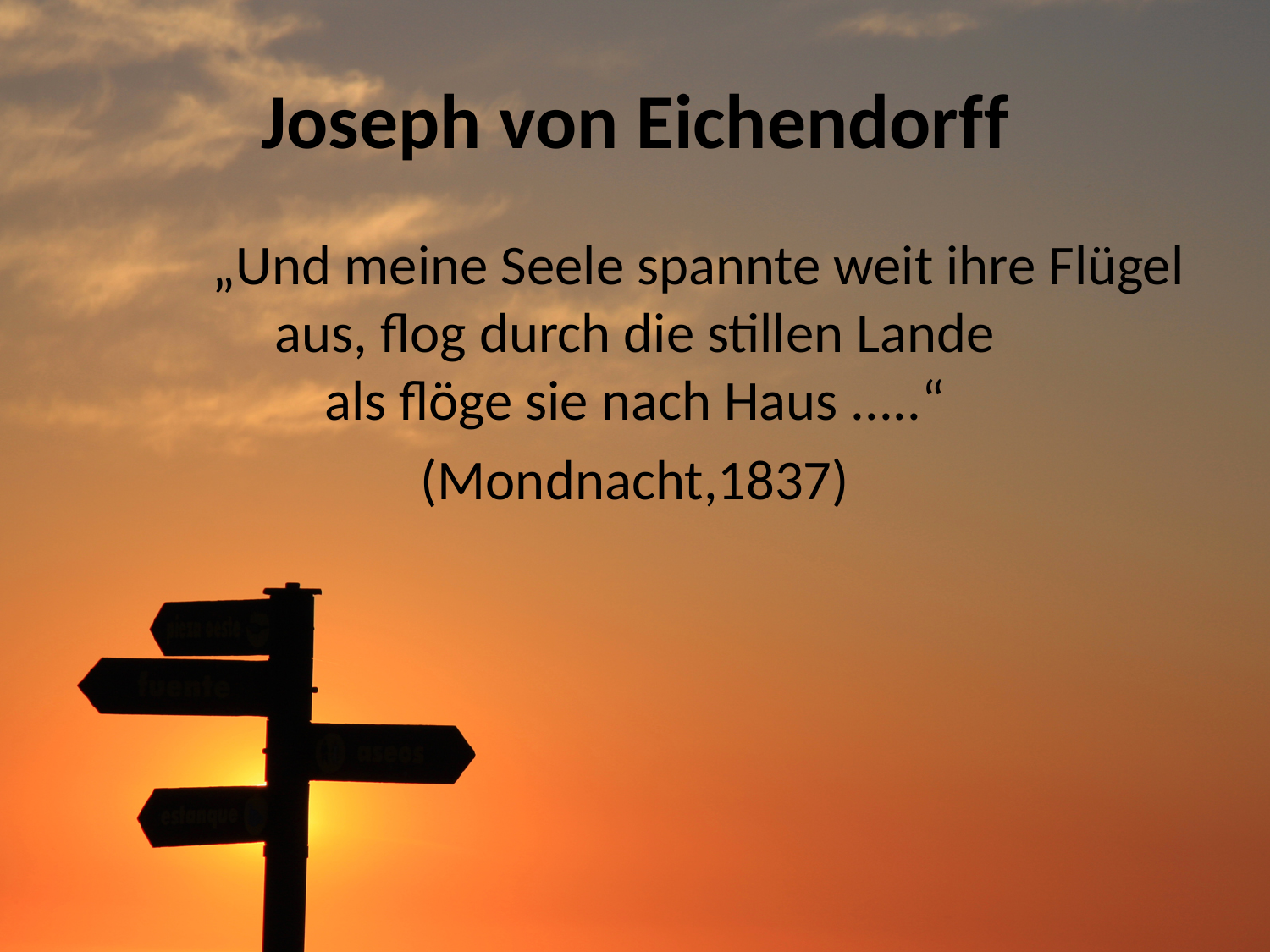

# Joseph von Eichendorff
          „Und meine Seele spannte weit ihre Flügel aus, flog durch die stillen Lande
als flöge sie nach Haus .....“
(Mondnacht,1837)